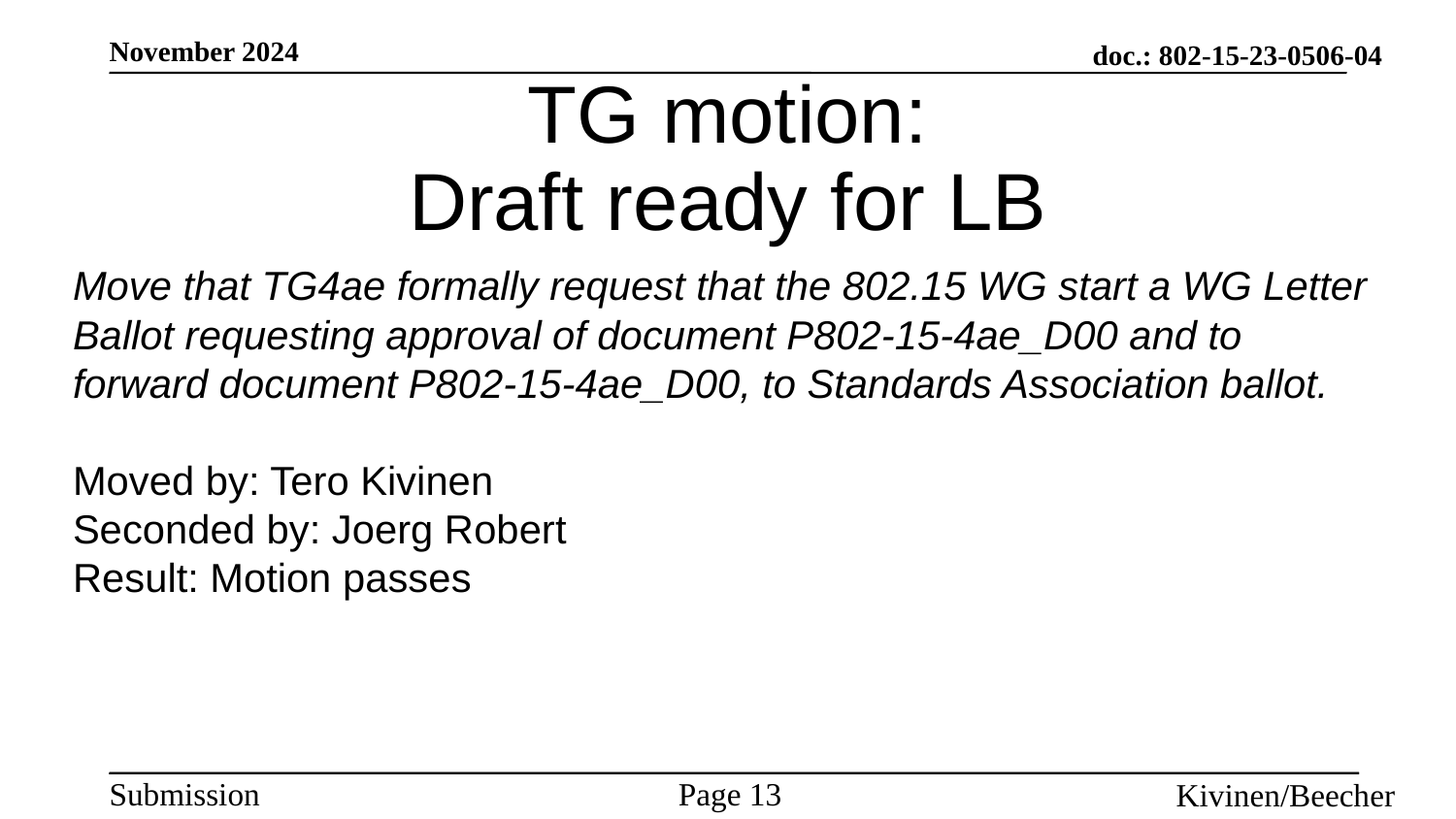

# TG motion: Draft ready for LB
Move that TG4ae formally request that the 802.15 WG start a WG Letter Ballot requesting approval of document P802-15-4ae_D00 and to forward document P802-15-4ae_D00, to Standards Association ballot.

Moved by: Tero Kivinen
Seconded by: Joerg Robert
Result: Motion passes